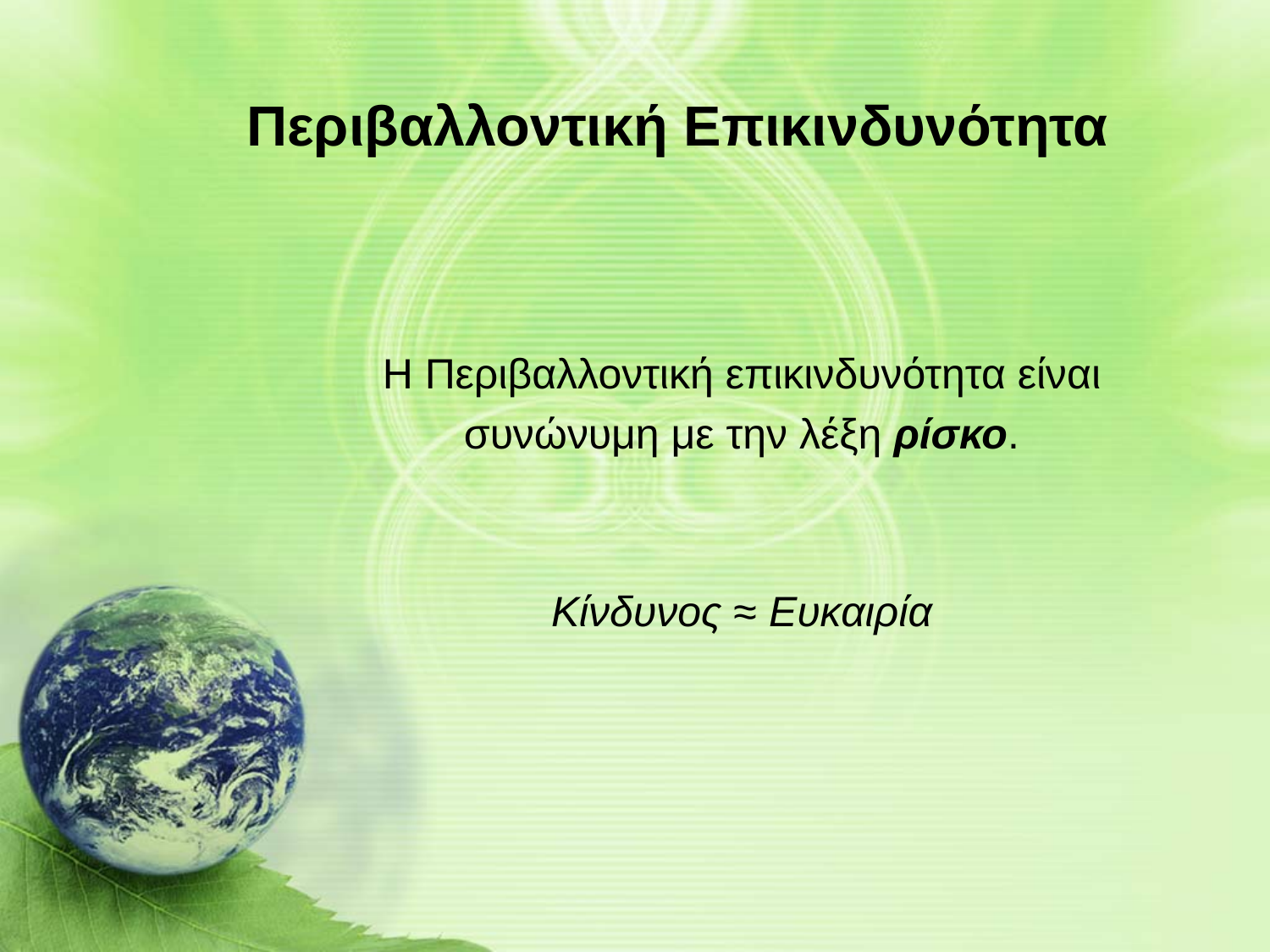

Περιβαλλοντική Επικινδυνότητα

Η Περιβαλλοντική επικινδυνότητα είναι
συνώνυμη με την λέξη ρίσκο.

Κίνδυνος ≈ Ευκαιρία